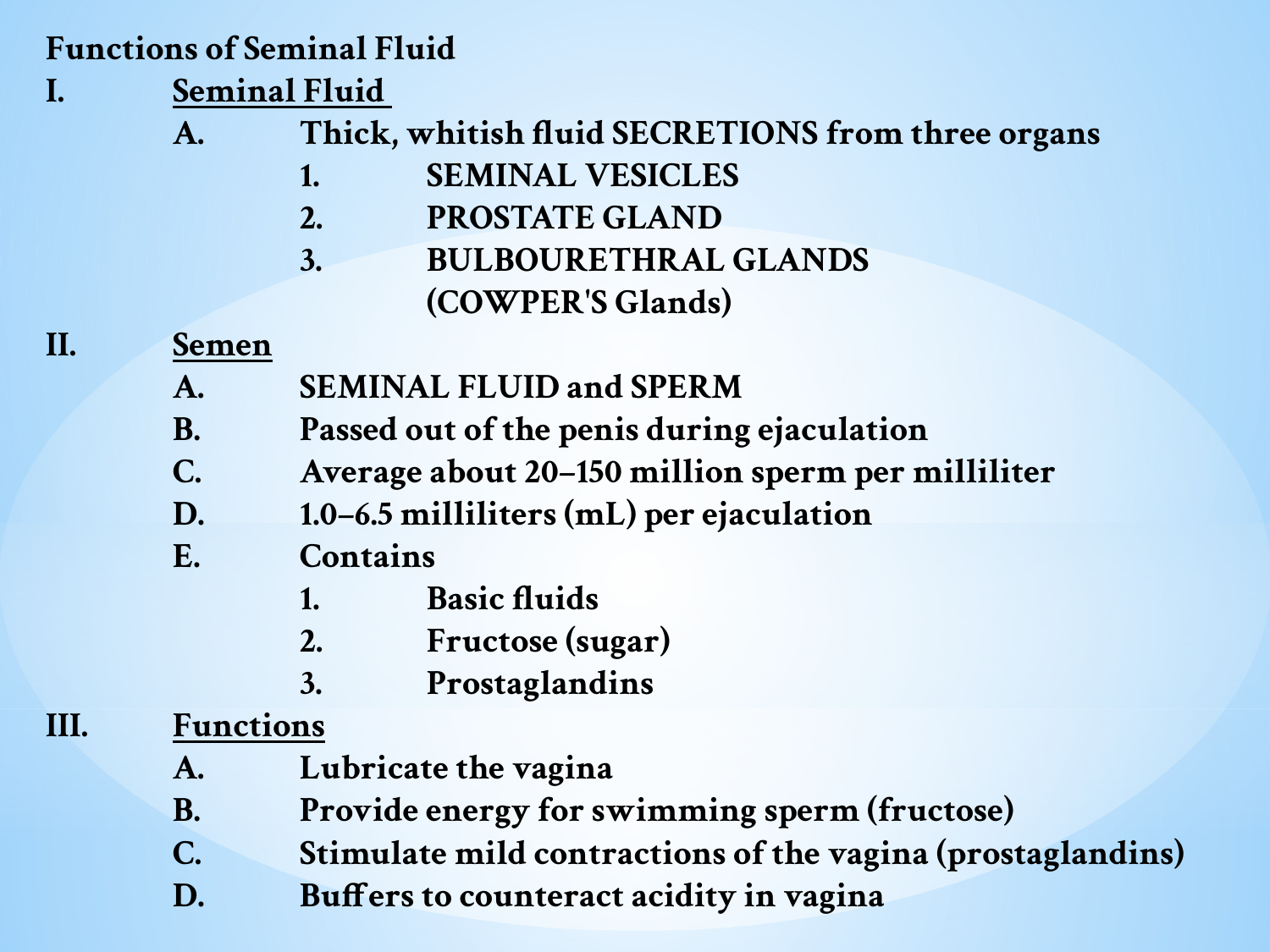

Functions of Seminal Fluid
I.	Seminal Fluid
	A.	Thick, whitish fluid SECRETIONS from three organs
		1.	SEMINAL VESICLES
		2.	PROSTATE GLAND
		3.	BULBOURETHRAL GLANDS
			(COWPER'S Glands)
II.	Semen
	A.	SEMINAL FLUID and SPERM
	B.	Passed out of the penis during ejaculation
	C.	Average about 20–150 million sperm per milliliter
	D.	1.0–6.5 milliliters (mL) per ejaculation
	E.	Contains
		1.	Basic fluids
		2.	Fructose (sugar)
		3.	Prostaglandins
III.	Functions
	A.	Lubricate the vagina
	B.	Provide energy for swimming sperm (fructose)
	C.	Stimulate mild contractions of the vagina (prostaglandins)
	D.	Buffers to counteract acidity in vagina